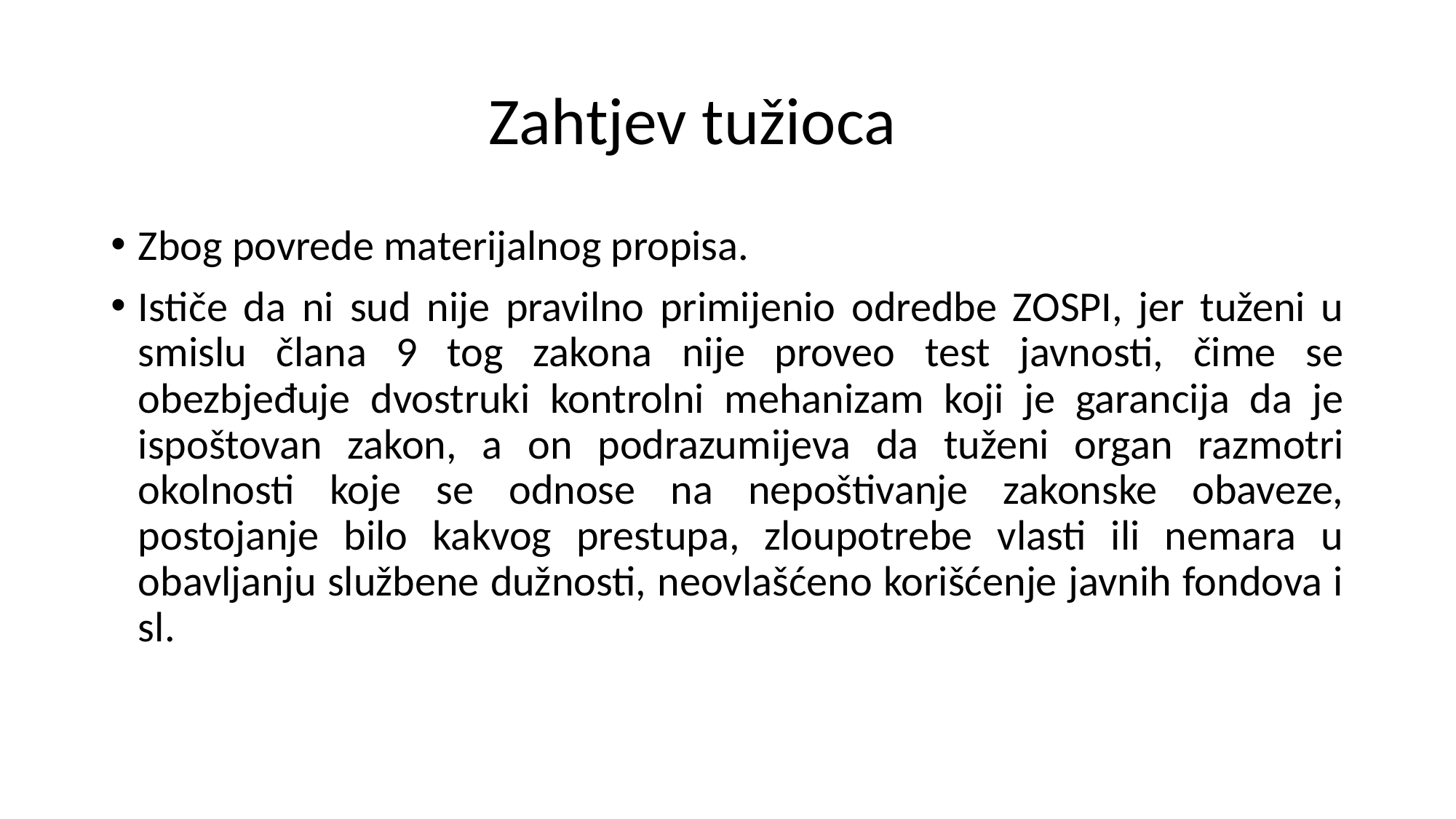

# Zahtjev tužioca
Zbog povrede materijalnog propisa.
Ističe da ni sud nije pravilno primijenio odredbe ZOSPI, jer tuženi u smislu člana 9 tog zakona nije proveo test javnosti, čime se obezbjeđuje dvostruki kontrolni mehanizam koji je garancija da je ispoštovan zakon, a on podrazumijeva da tuženi organ razmotri okolnosti koje se odnose na nepoštivanje zakonske obaveze, postojanje bilo kakvog prestupa, zloupotrebe vlasti ili nemara u obavljanju službene dužnosti, neovlašćeno korišćenje javnih fondova i sl.